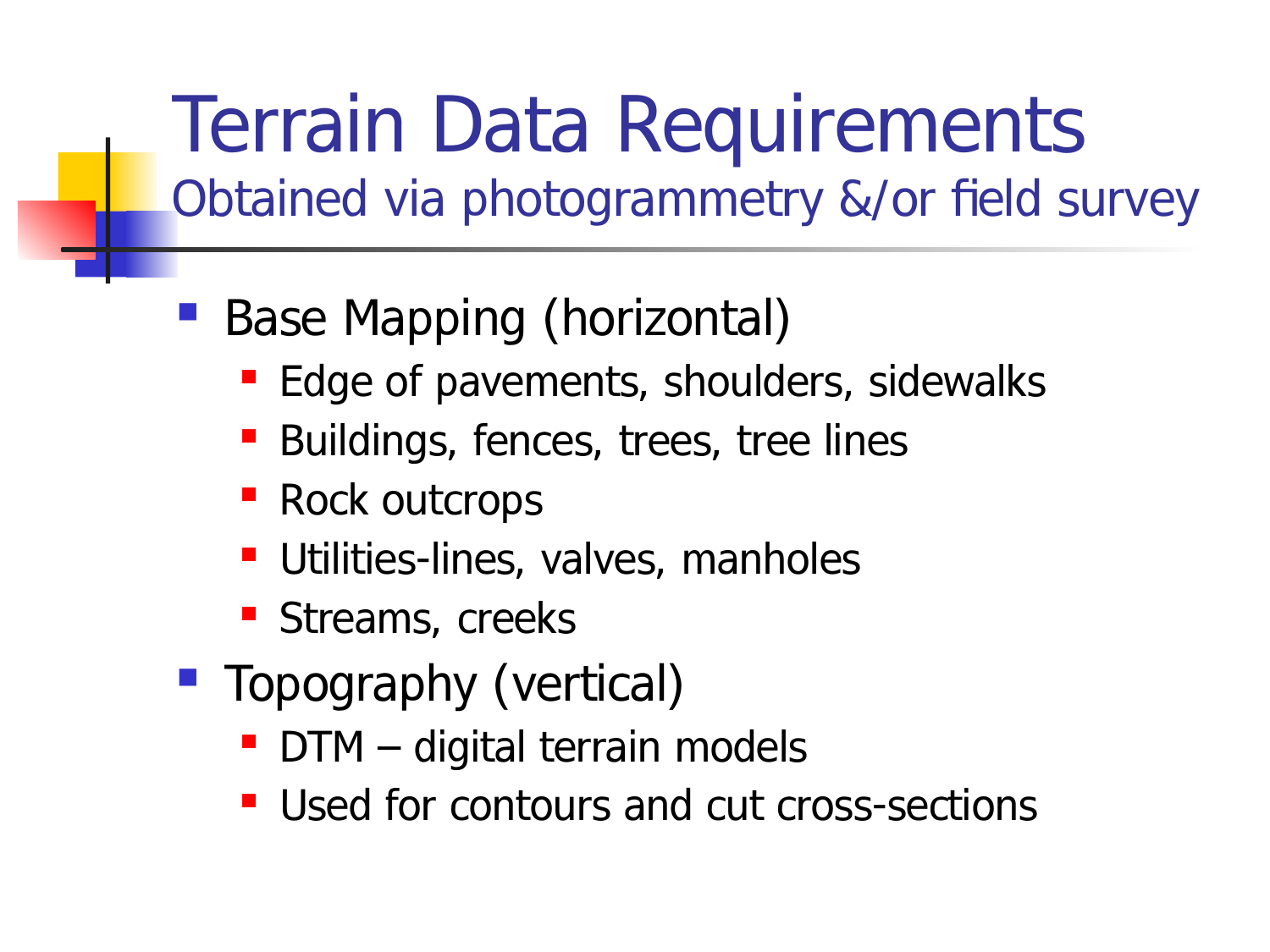

# Terrain Data Requirements Obtained via photogrammetry &/or field survey
Base Mapping (horizontal)
Edge of pavements, shoulders, sidewalks
Buildings, fences, trees, tree lines
Rock outcrops
Utilities-lines, valves, manholes
Streams, creeks
Topography (vertical)
DTM – digital terrain models
Used for contours and cut cross-sections